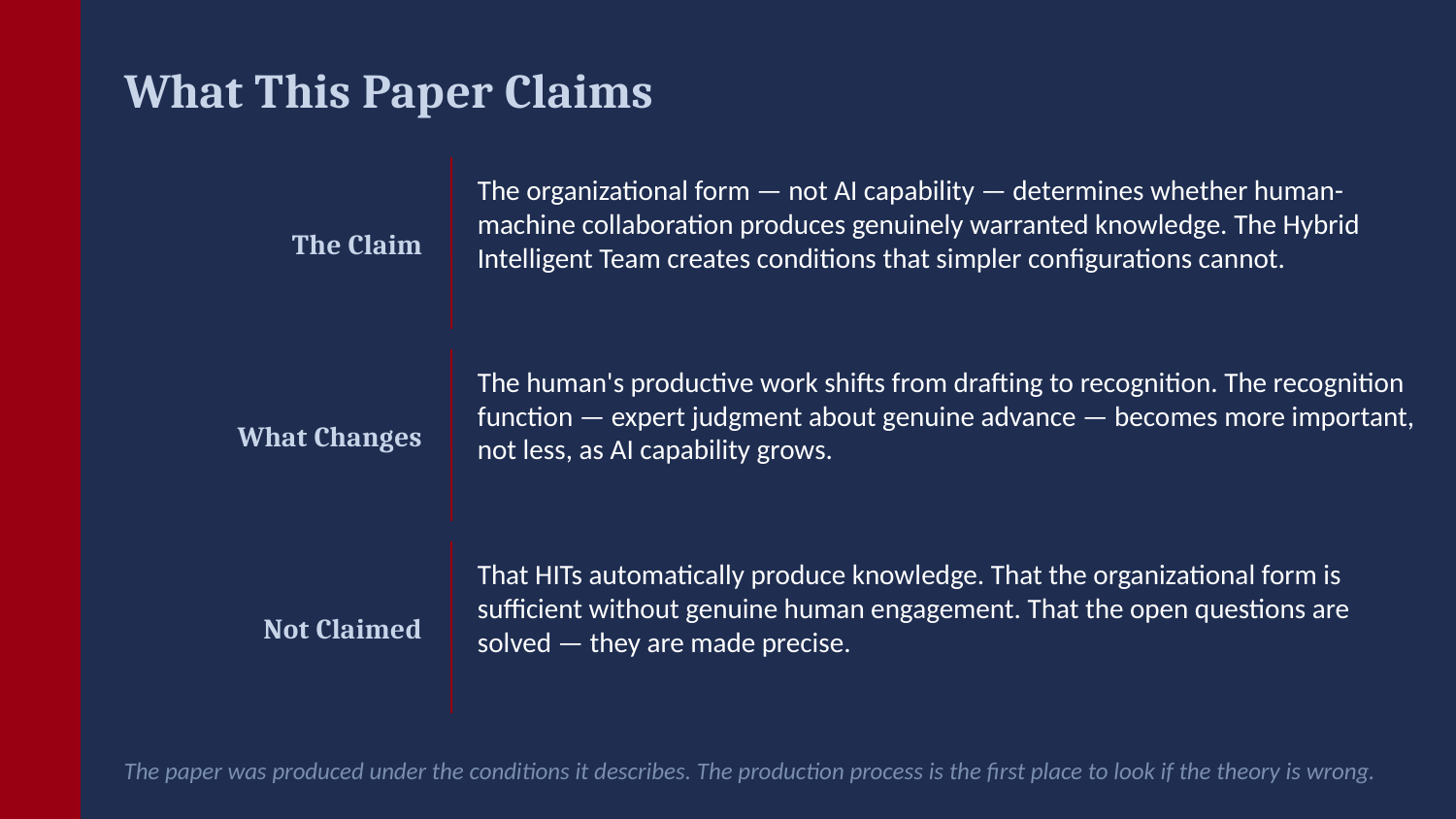

What This Paper Claims
The Claim

The organizational form — not AI capability — determines whether human-machine collaboration produces genuinely warranted knowledge. The Hybrid Intelligent Team creates conditions that simpler configurations cannot.
What Changes

The human's productive work shifts from drafting to recognition. The recognition function — expert judgment about genuine advance — becomes more important, not less, as AI capability grows.
Not Claimed

That HITs automatically produce knowledge. That the organizational form is sufficient without genuine human engagement. That the open questions are solved — they are made precise.
The paper was produced under the conditions it describes. The production process is the first place to look if the theory is wrong.